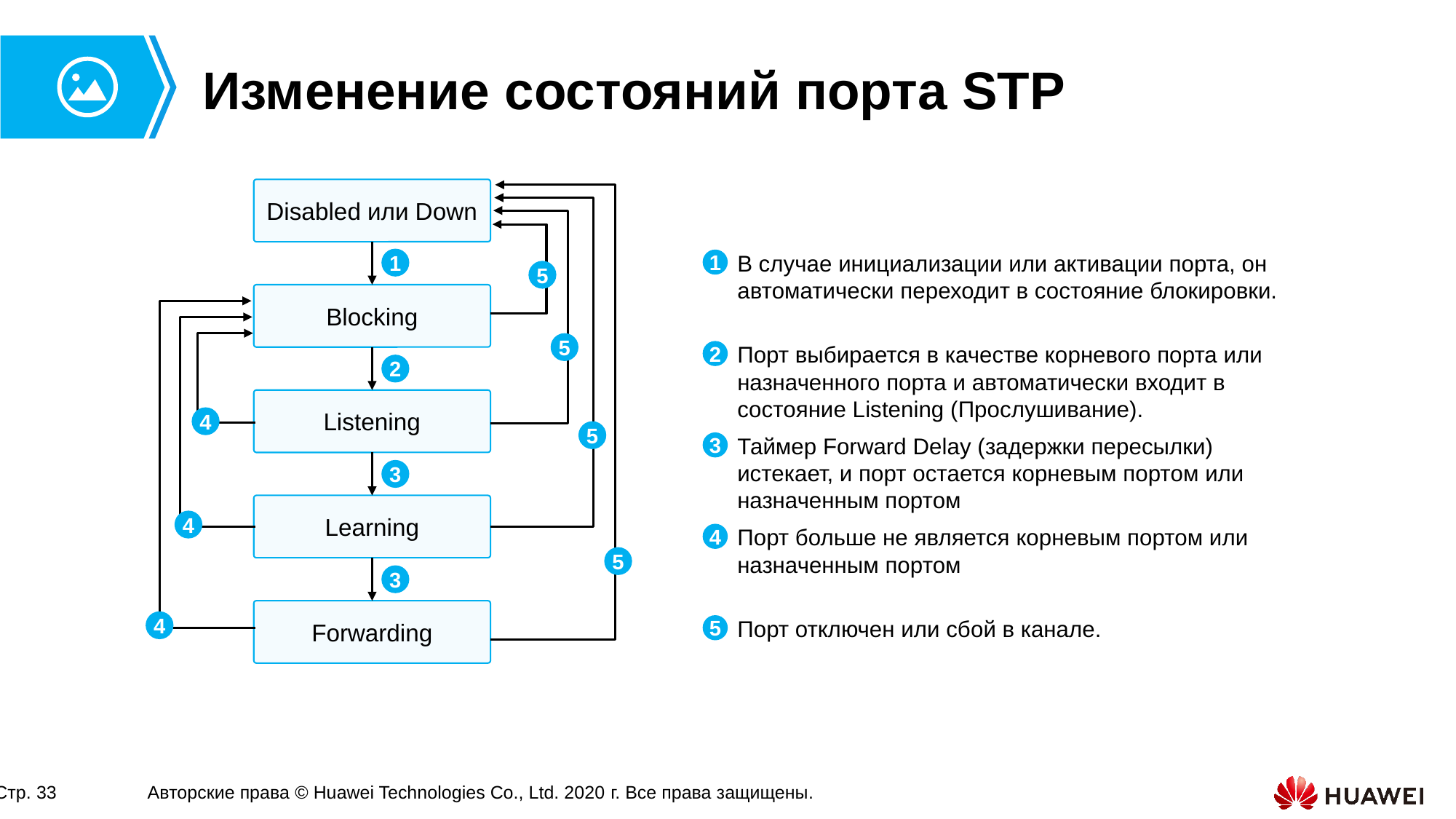

# Изменение состояний порта STP
Disabled или Down

В случае инициализации или активации порта, он автоматически переходит в состояние блокировки.
1
1
5
Blocking

5
Порт выбирается в качестве корневого порта или назначенного порта и автоматически входит в состояние Listening (Прослушивание).
2
2
Listening
4
5
Таймер Forward Delay (задержки пересылки) истекает, и порт остается корневым портом или назначенным портом
3
3
Learning
4
Порт больше не является корневым портом или назначенным портом
4
5
3
Forwarding
Порт отключен или сбой в канале.
4
5